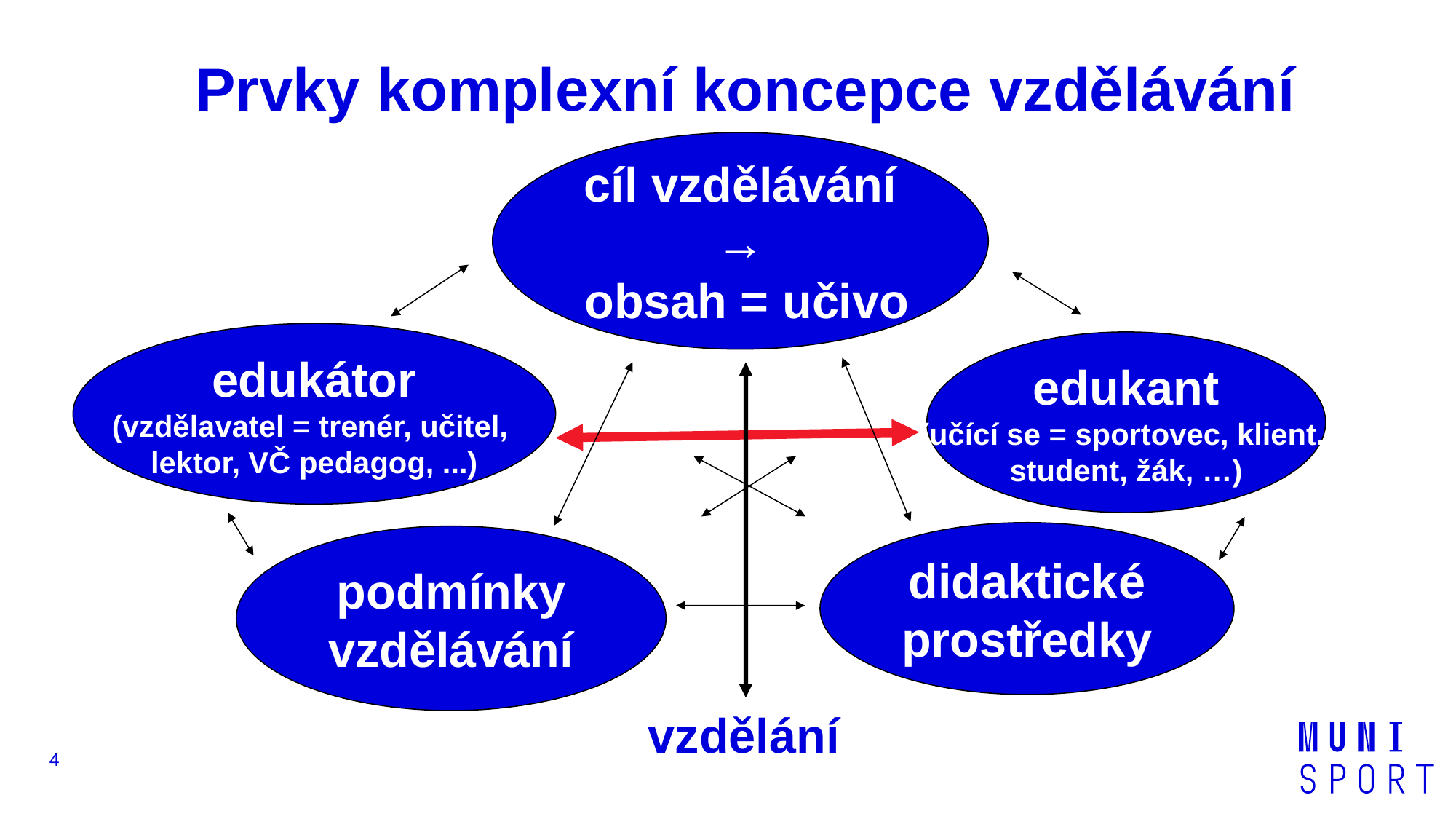

Prvky komplexní koncepce vzdělávání

cíl vzdělávání
→
 obsah = učivo

edukátor
(vzdělavatel = trenér, učitel,
lektor, VČ pedagog, ...)
edukant
(učící se = sportovec, klient,
student, žák, …)

didaktické
prostředky
podmínky
vzdělávání

vzdělání
4